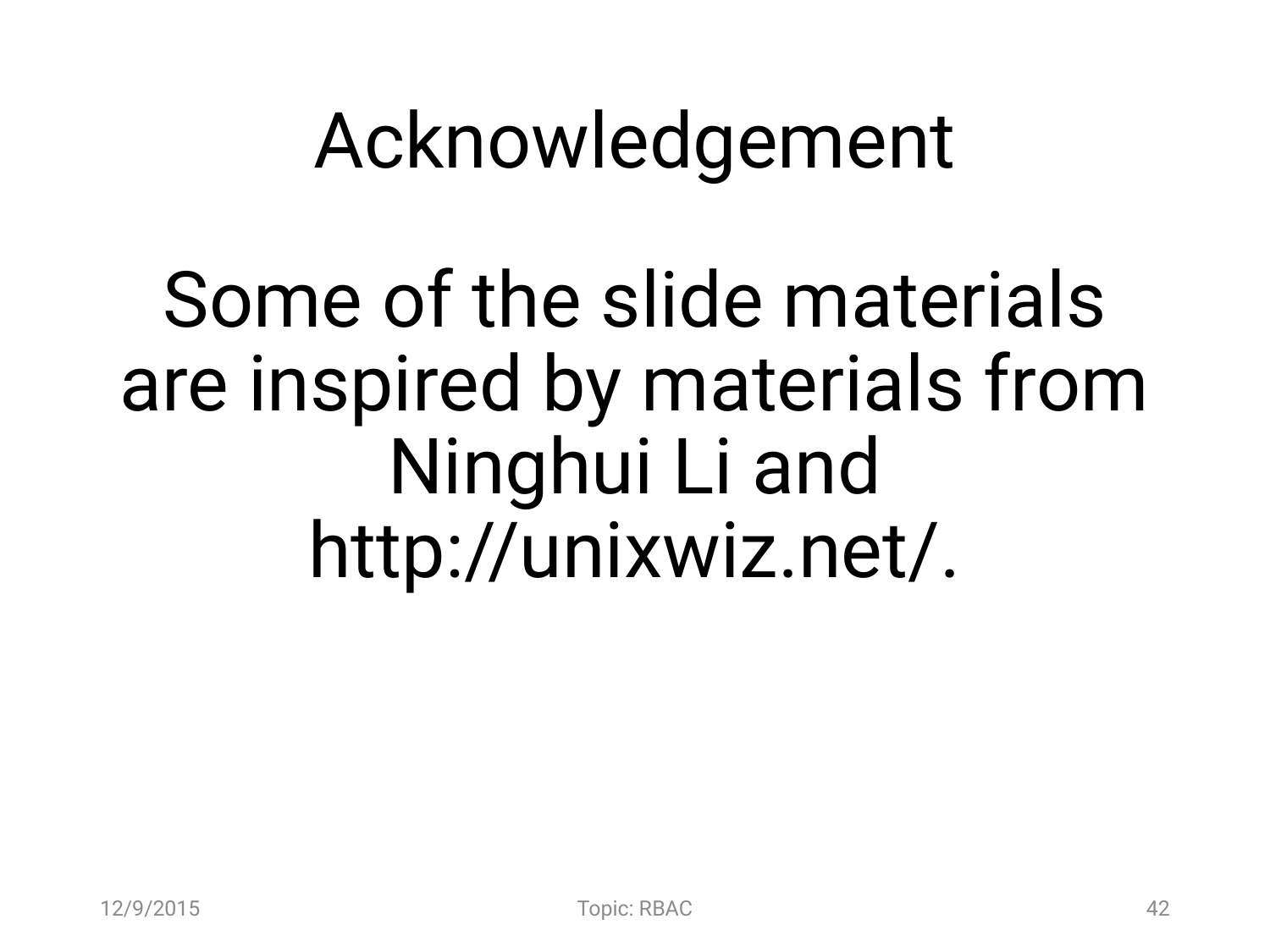

# Acknowledgement
Some of the slide materials are inspired by materials from Ninghui Li and http://unixwiz.net/.
12/9/2015
Topic: RBAC
42